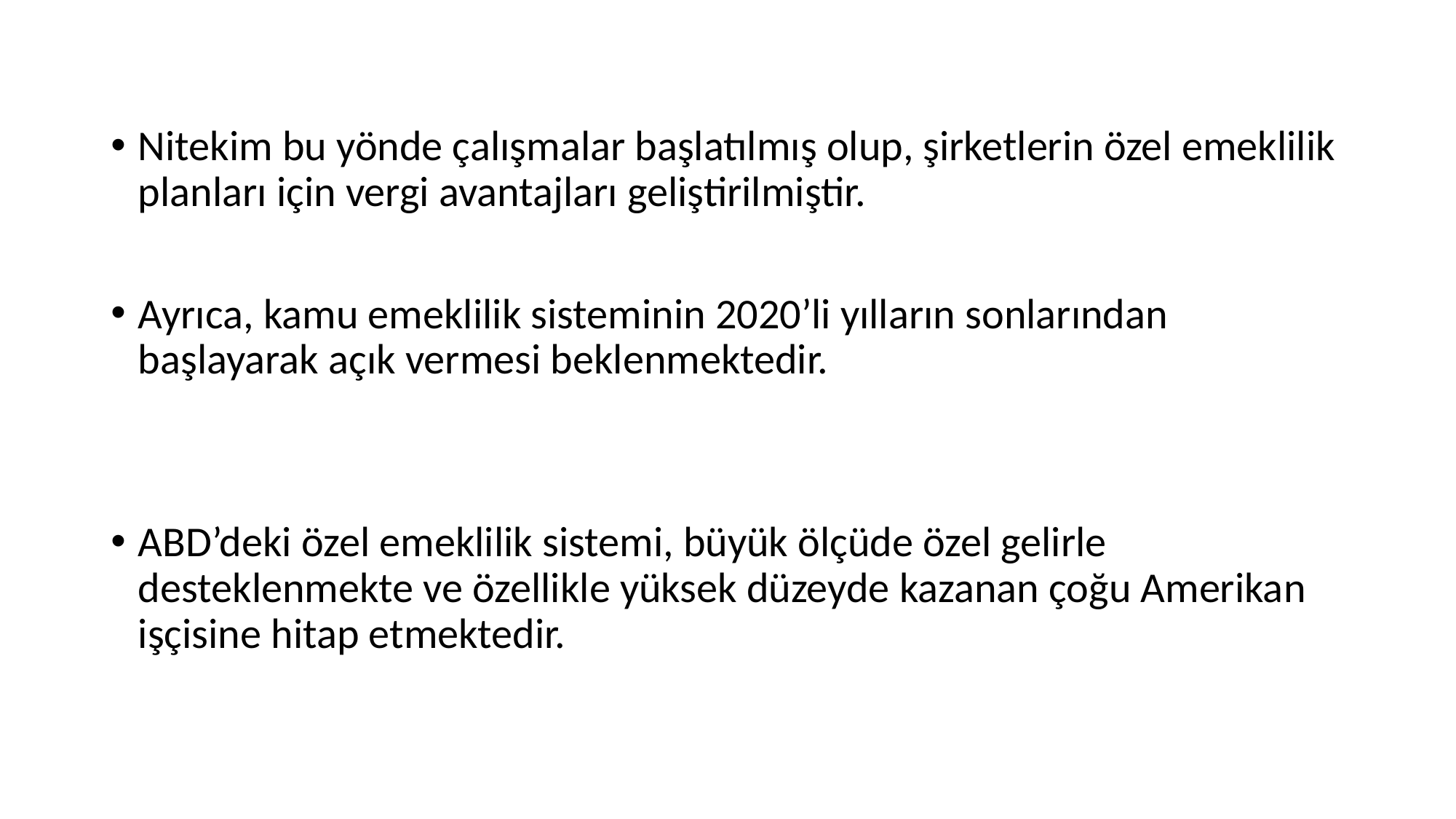

Nitekim bu yönde çalışmalar başlatılmış olup, şirketlerin özel emeklilik planları için vergi avantajları geliştirilmiştir.

Ayrıca, kamu emeklilik sisteminin 2020’li yılların sonlarından başlayarak açık vermesi beklenmektedir.

ABD’deki özel emeklilik sistemi, büyük ölçüde özel gelirle desteklenmekte ve özellikle yüksek düzeyde kazanan çoğu Amerikan işçisine hitap etmektedir.